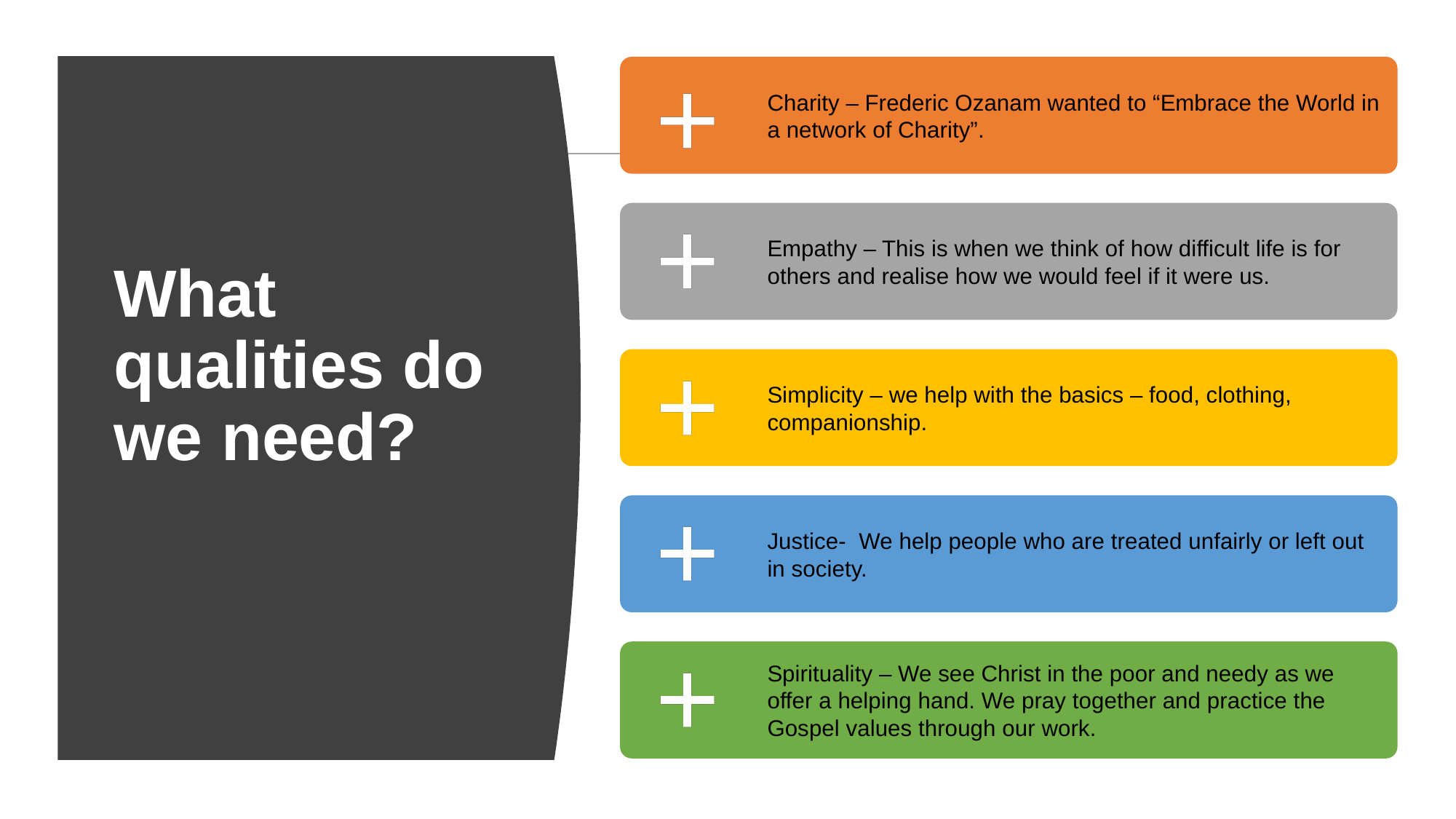

Charity – Frederic Ozanam wanted to “Embrace the World in a network of Charity”.
Empathy – This is when we think of how difficult life is for others and realise how we would feel if it were us.
Simplicity – we help with the basics – food, clothing, companionship.
Justice-  We help people who are treated unfairly or left out in society.
Spirituality – We see Christ in the poor and needy as we offer a helping hand. We pray together and practice the Gospel values through our work.

# What qualities do we need?